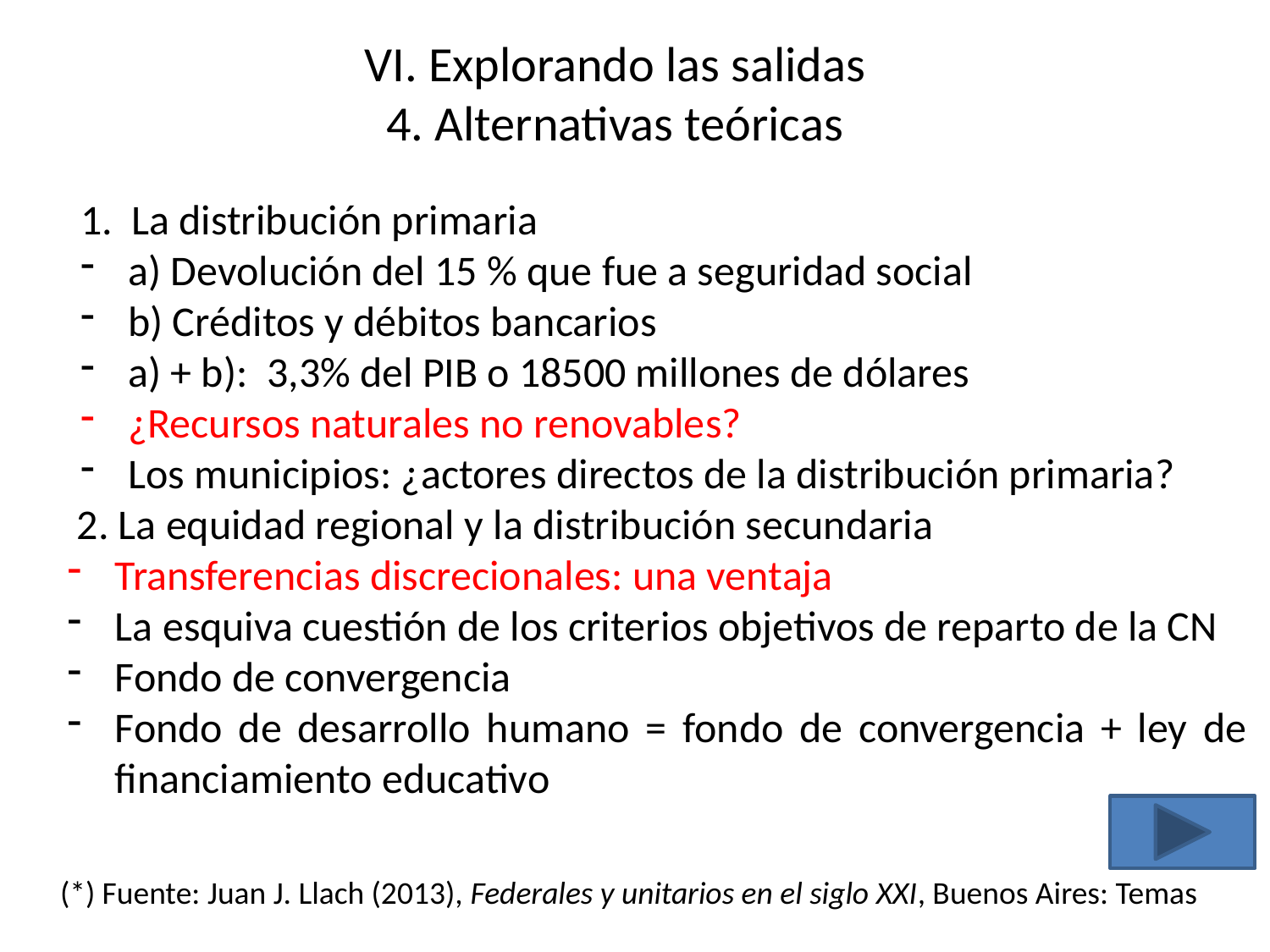

VI. Explorando las salidas
4. Alternativas teóricas
1.  La distribución primaria
a) Devolución del 15 % que fue a seguridad social
b) Créditos y débitos bancarios
a) + b):  3,3% del PIB o 18500 millones de dólares
¿Recursos naturales no renovables?
Los municipios: ¿actores directos de la distribución primaria?
 2. La equidad regional y la distribución secundaria
Transferencias discrecionales: una ventaja
La esquiva cuestión de los criterios objetivos de reparto de la CN
Fondo de convergencia
Fondo de desarrollo humano = fondo de convergencia + ley de financiamiento educativo

(*) Fuente: Juan J. Llach (2013), Federales y unitarios en el siglo XXI, Buenos Aires: Temas